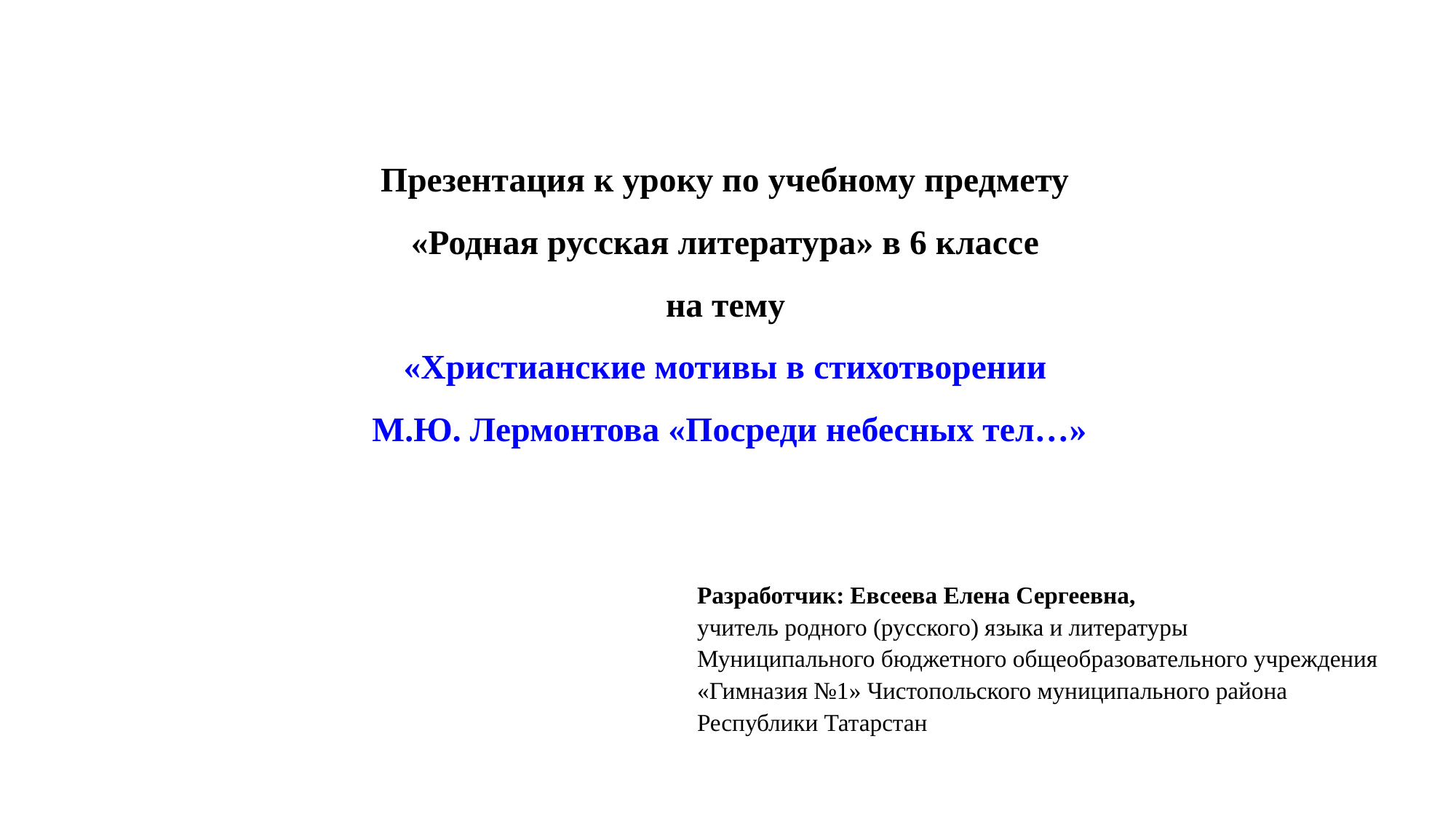

# Презентация к уроку по учебному предмету «Родная русская литература» в 6 классе на тему «Христианские мотивы в стихотворении М.Ю. Лермонтова «Посреди небесных тел…»
Разработчик: Евсеева Елена Сергеевна,
учитель родного (русского) языка и литературы
Муниципального бюджетного общеобразовательного учреждения
«Гимназия №1» Чистопольского муниципального района
Республики Татарстан